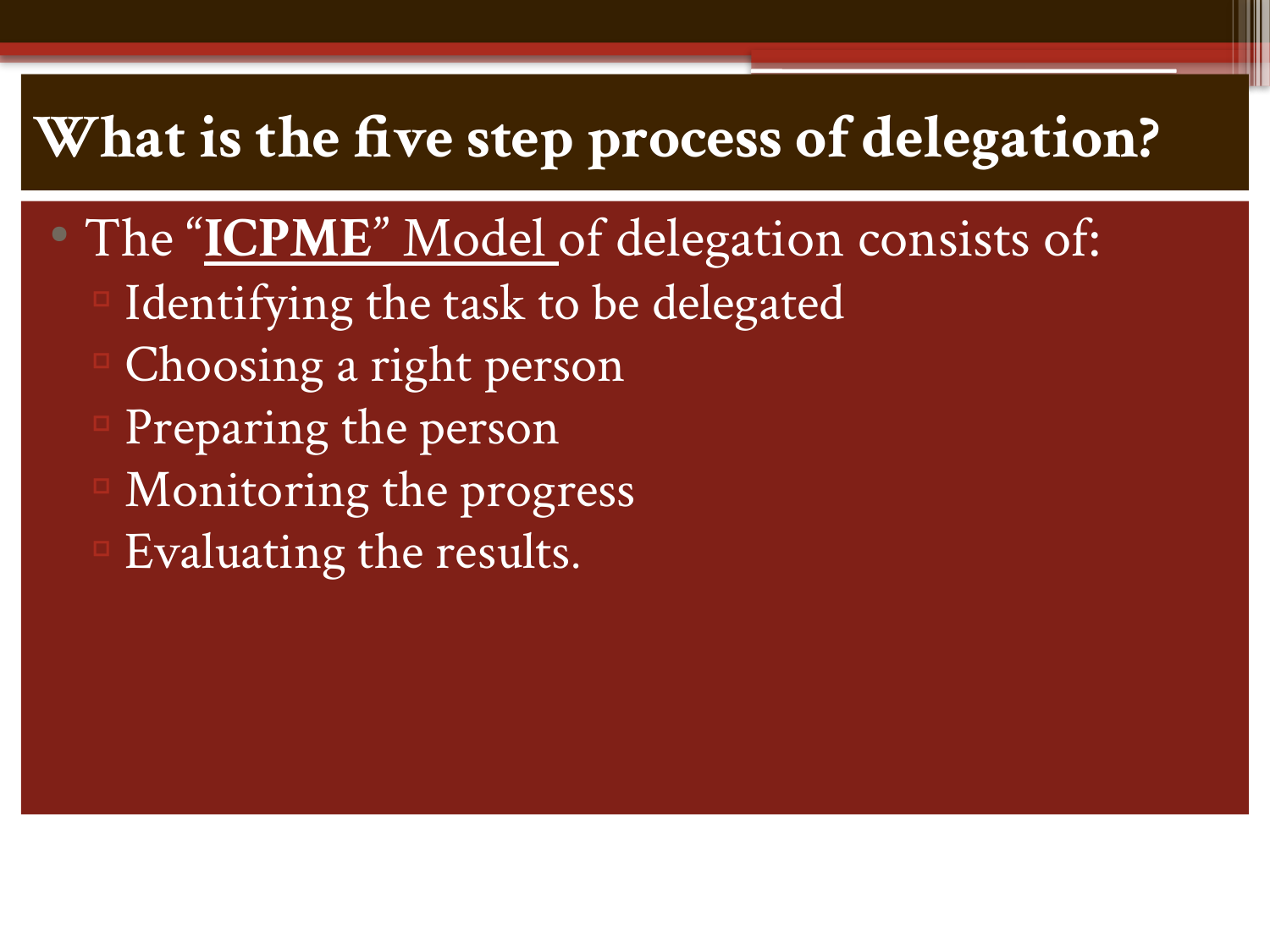

# What is the five step process of delegation?
The “ICPME” Model of delegation consists of:
Identifying the task to be delegated
Choosing a right person
Preparing the person
Monitoring the progress
Evaluating the results.